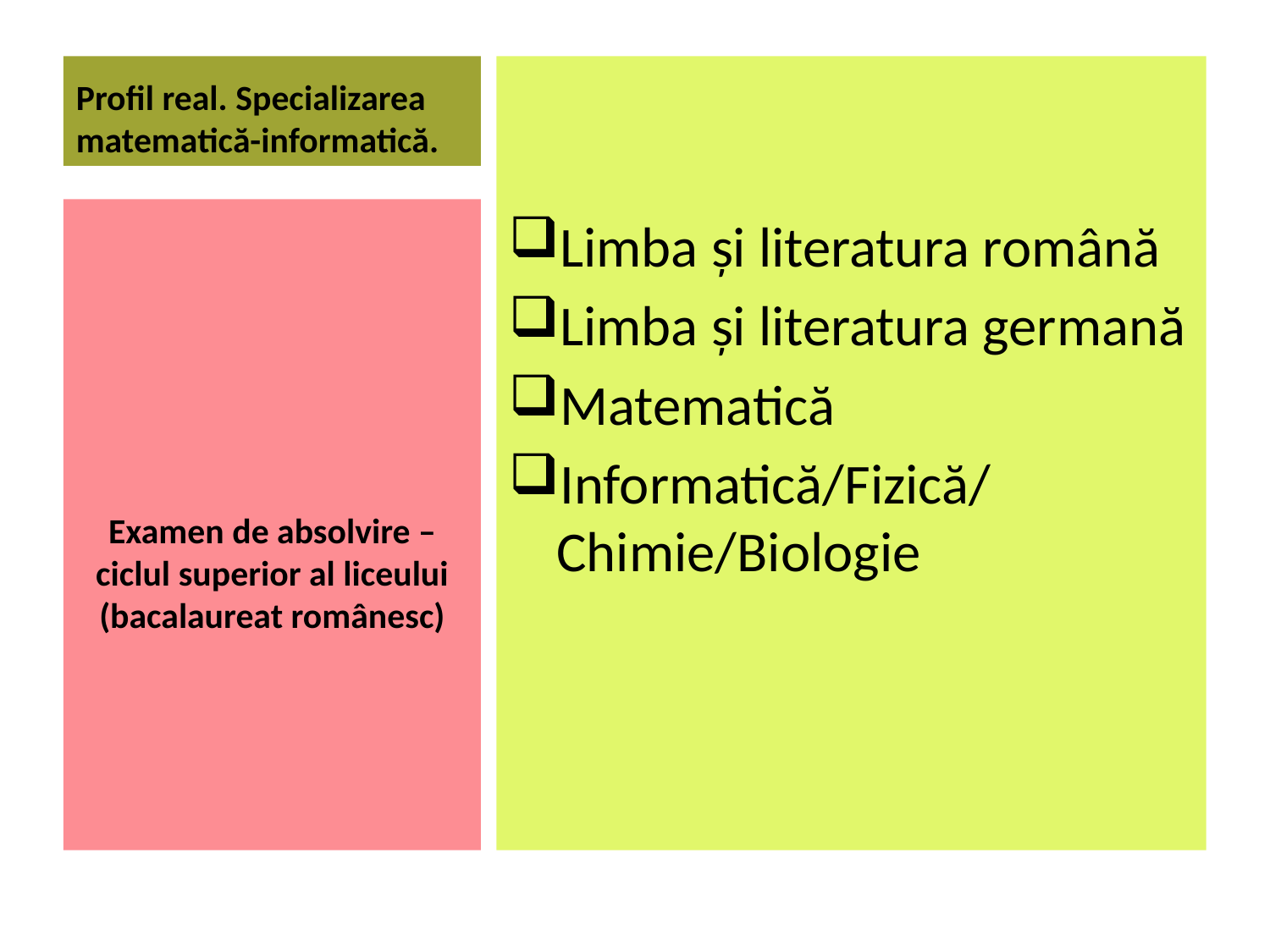

Profil real. Specializarea matematică-informatică.

Limba şi literatura română
Limba şi literatura germană
Matematică
Informatică/Fizică/Chimie/Biologie

Examen de absolvire – ciclul superior al liceului (bacalaureat românesc)